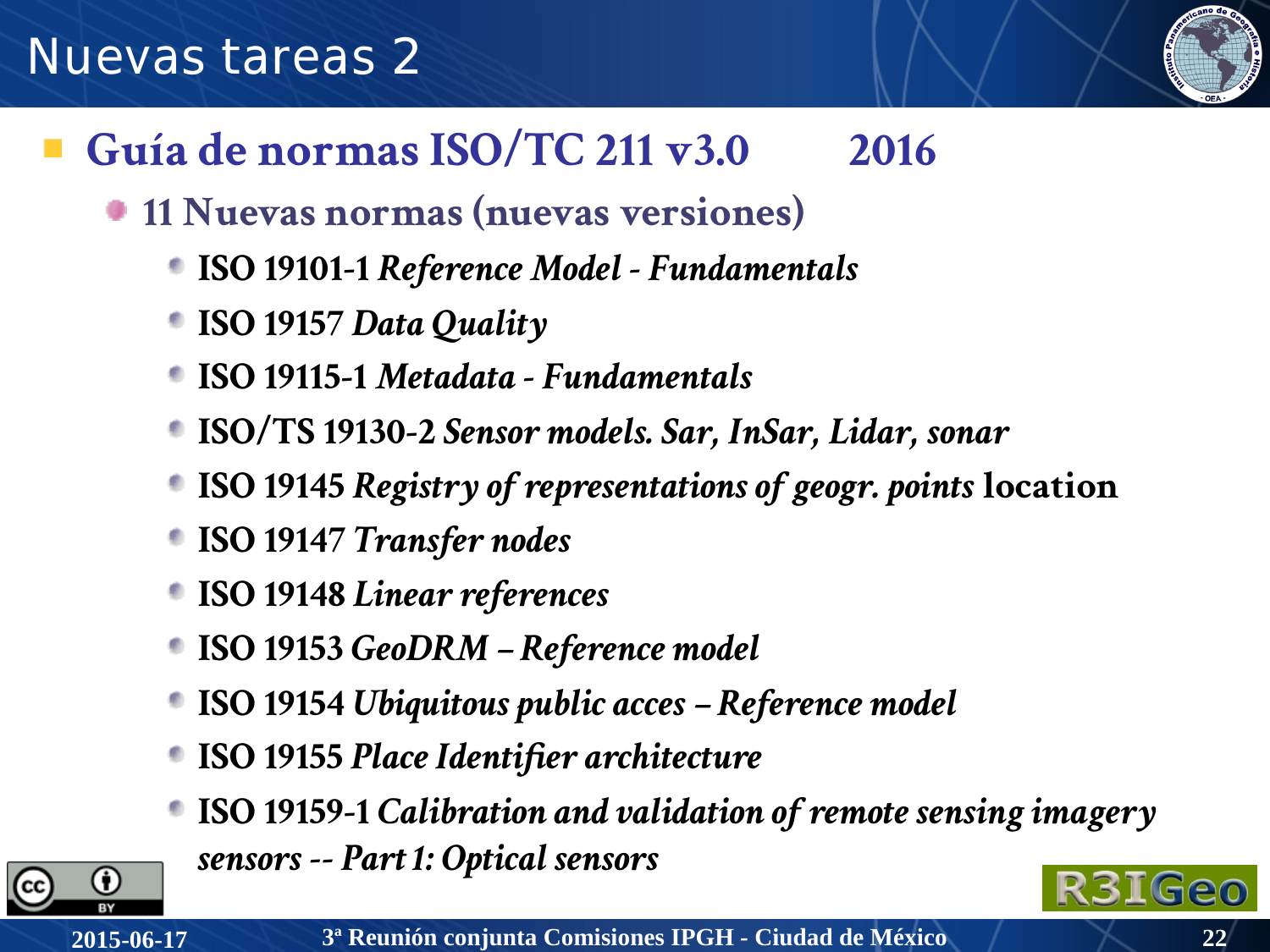

# Nuevas tareas 2
Guía de normas ISO/TC 211 v3.0	2016
11 Nuevas normas (nuevas versiones)
ISO 19101-1 Reference Model - Fundamentals
ISO 19157 Data Quality
ISO 19115-1 Metadata - Fundamentals
ISO/TS 19130-2 Sensor models. Sar, InSar, Lidar, sonar
ISO 19145 Registry of representations of geogr. points location
ISO 19147 Transfer nodes
ISO 19148 Linear references
ISO 19153 GeoDRM – Reference model
ISO 19154 Ubiquitous public acces – Reference model
ISO 19155 Place Identifier architecture
ISO 19159-1 Calibration and validation of remote sensing imagery sensors -- Part 1: Optical sensors